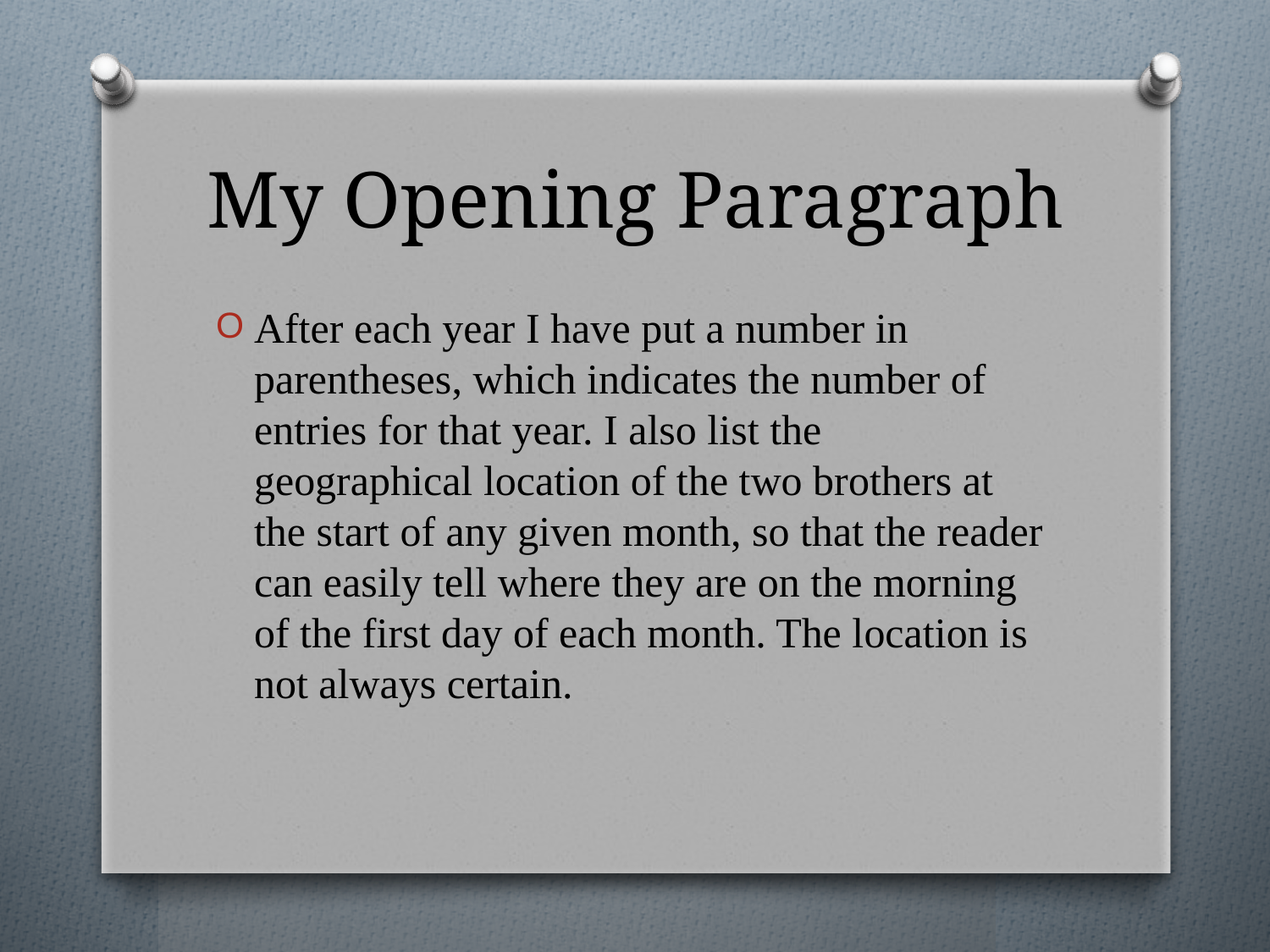

# My Opening Paragraph
After each year I have put a number in parentheses, which indicates the number of entries for that year. I also list the geographical location of the two brothers at the start of any given month, so that the reader can easily tell where they are on the morning of the first day of each month. The location is not always certain.